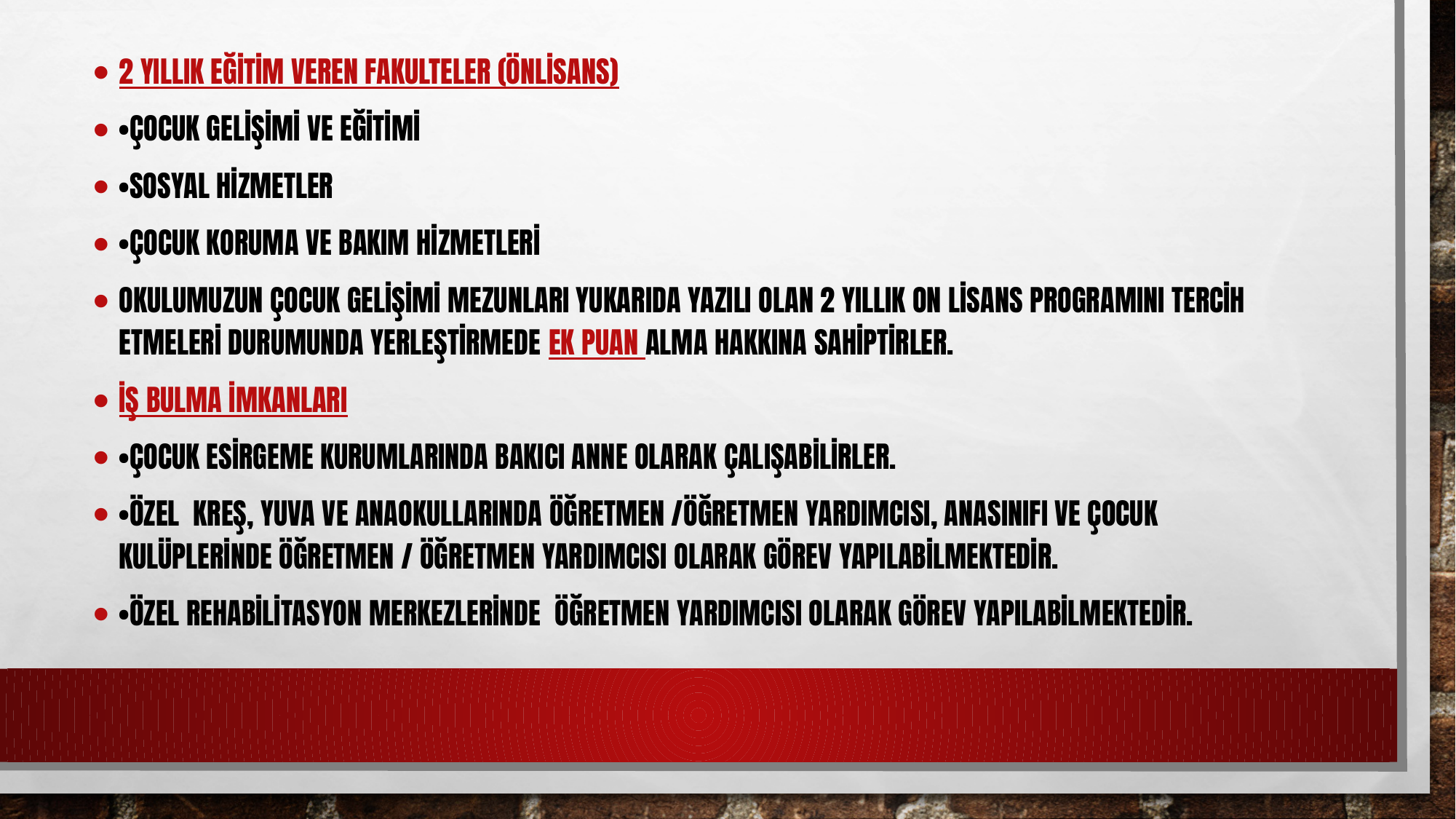

2 YILLIK EĞİTİM VEREN FAKULTELER (ÖNLİSANS)
•Çocuk Gelişimi ve Eğitimi
•Sosyal Hizmetler
•Çocuk Koruma ve Bakım Hizmetleri
Okulumuzun Çocuk Gelişimi mezunları yukarıda yazılı olan 2 yıllık on lisans programını tercih etmeleri durumunda yerleştirmede ek puan alma hakkına sahiptirler.
İŞ BULMA İMKANLARI
•Çocuk Esirgeme Kurumlarında bakıcı anne olarak çalışabilirler.
•Özel  Kreş, Yuva ve Anaokullarında öğretmen /öğretmen yardımcısı, Anasınıfı ve Çocuk Kulüplerinde öğretmen / öğretmen yardımcısı olarak görev yapılabilmektedir.
•Özel rehabilitasyon merkezlerinde  öğretmen yardımcısı olarak görev yapılabilmektedir.

#